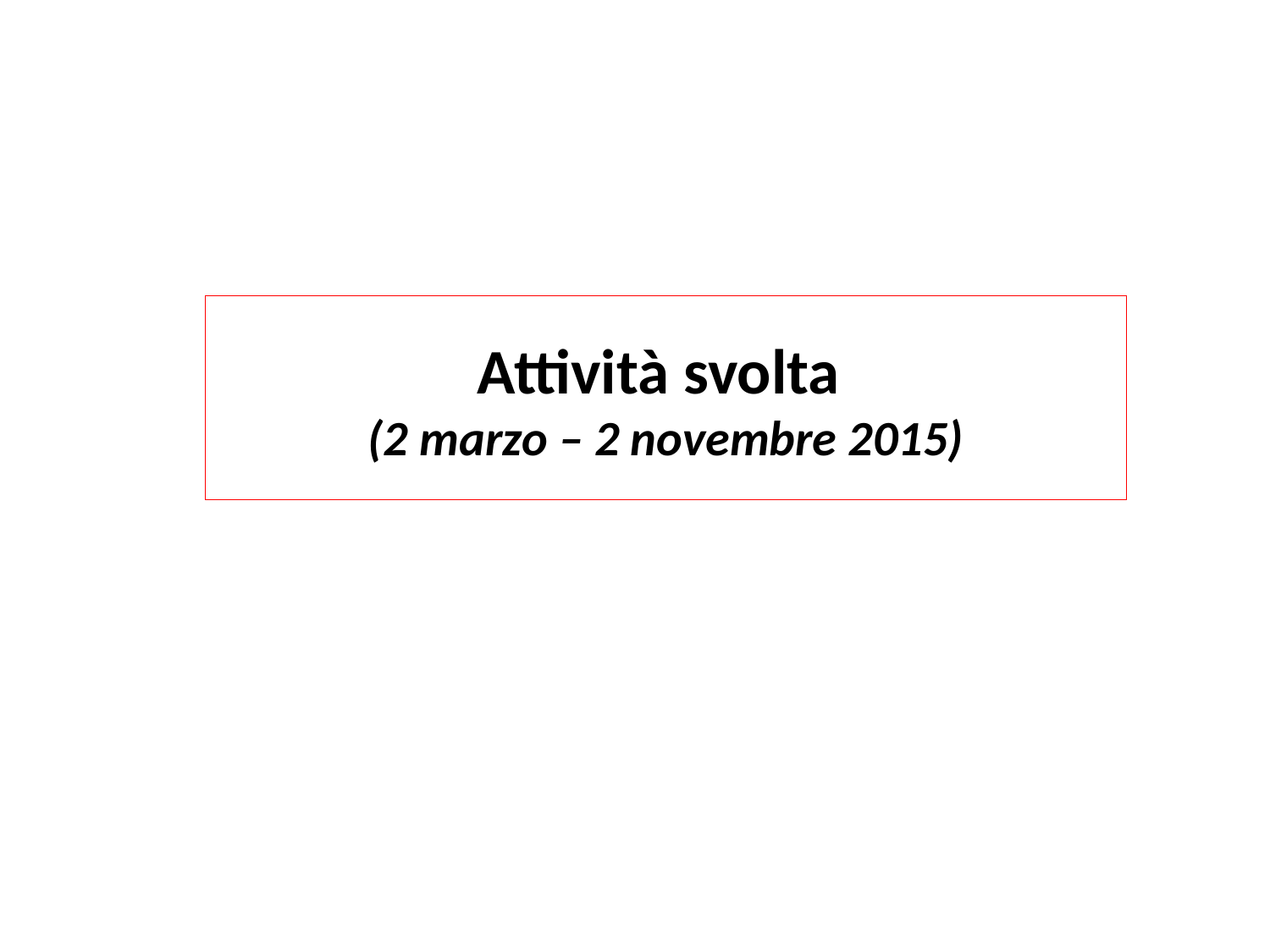

# Attività svolta (2 marzo – 2 novembre 2015)